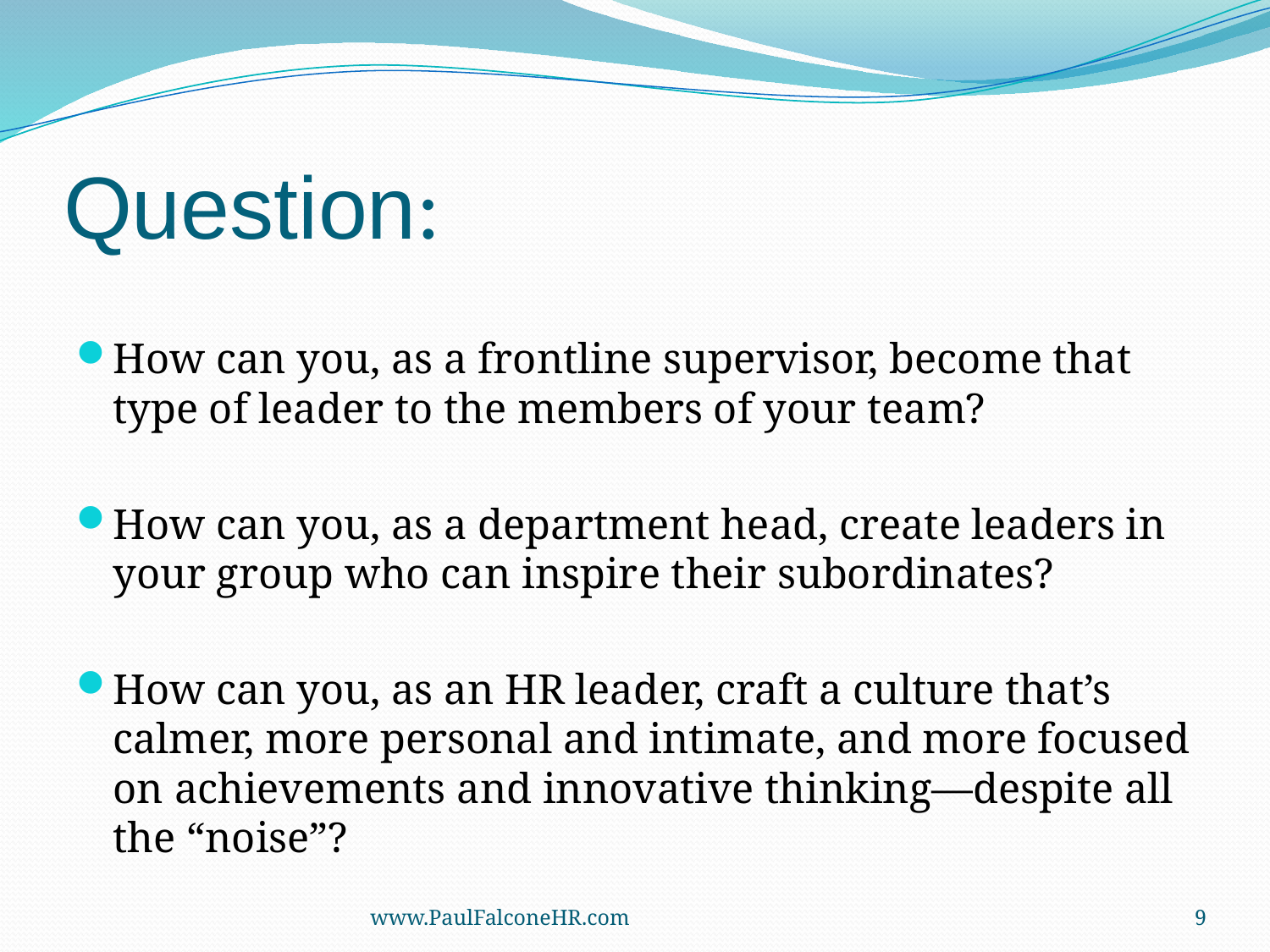

# Question:

How can you, as a frontline supervisor, become that type of leader to the members of your team?

How can you, as a department head, create leaders in your group who can inspire their subordinates?

How can you, as an HR leader, craft a culture that’s calmer, more personal and intimate, and more focused on achievements and innovative thinking—despite all the “noise”?

www.PaulFalconeHR.com
9